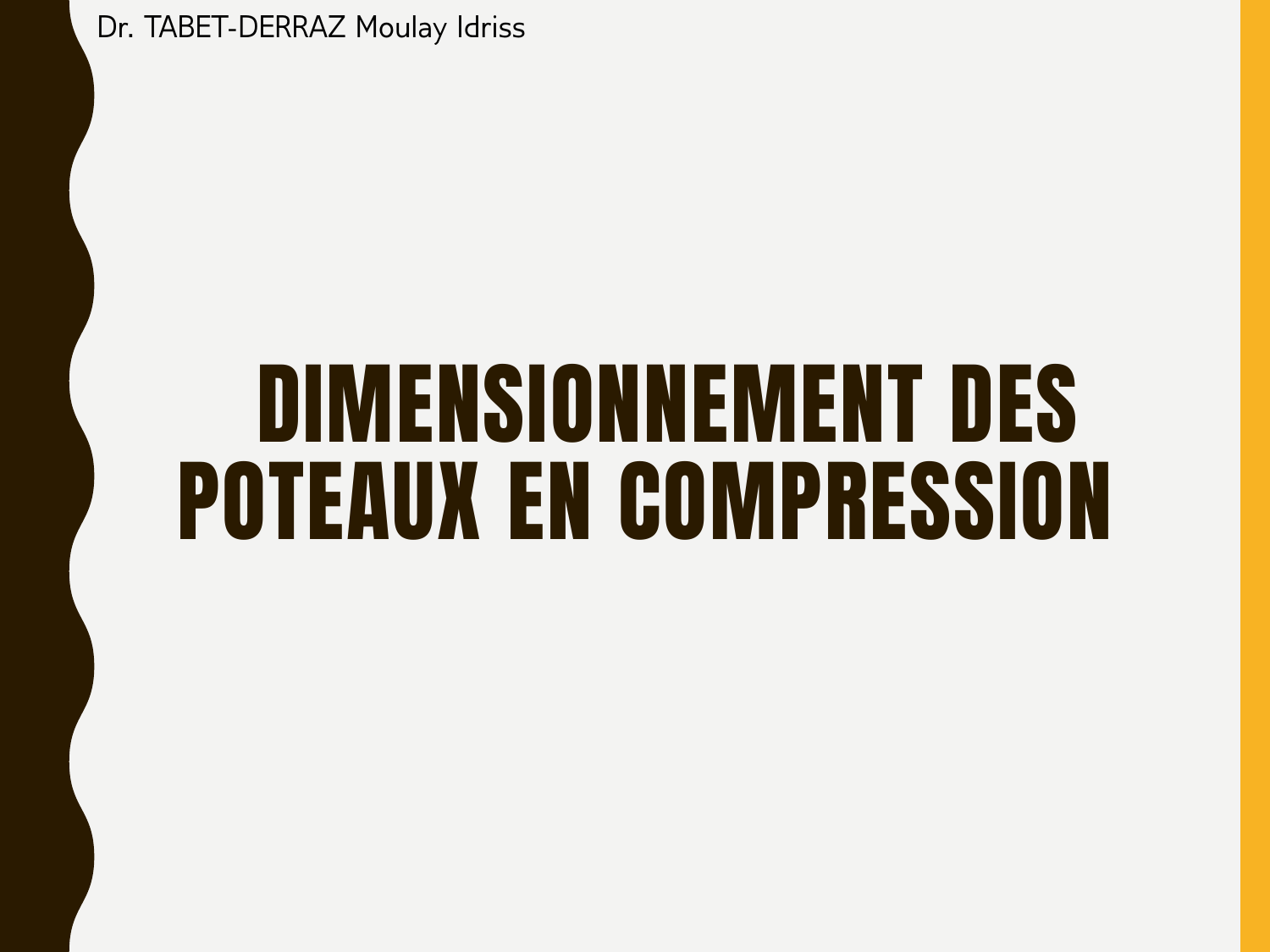

Dr. TABET-DERRAZ Moulay Idriss
dimensionnement des poteaux en Compression